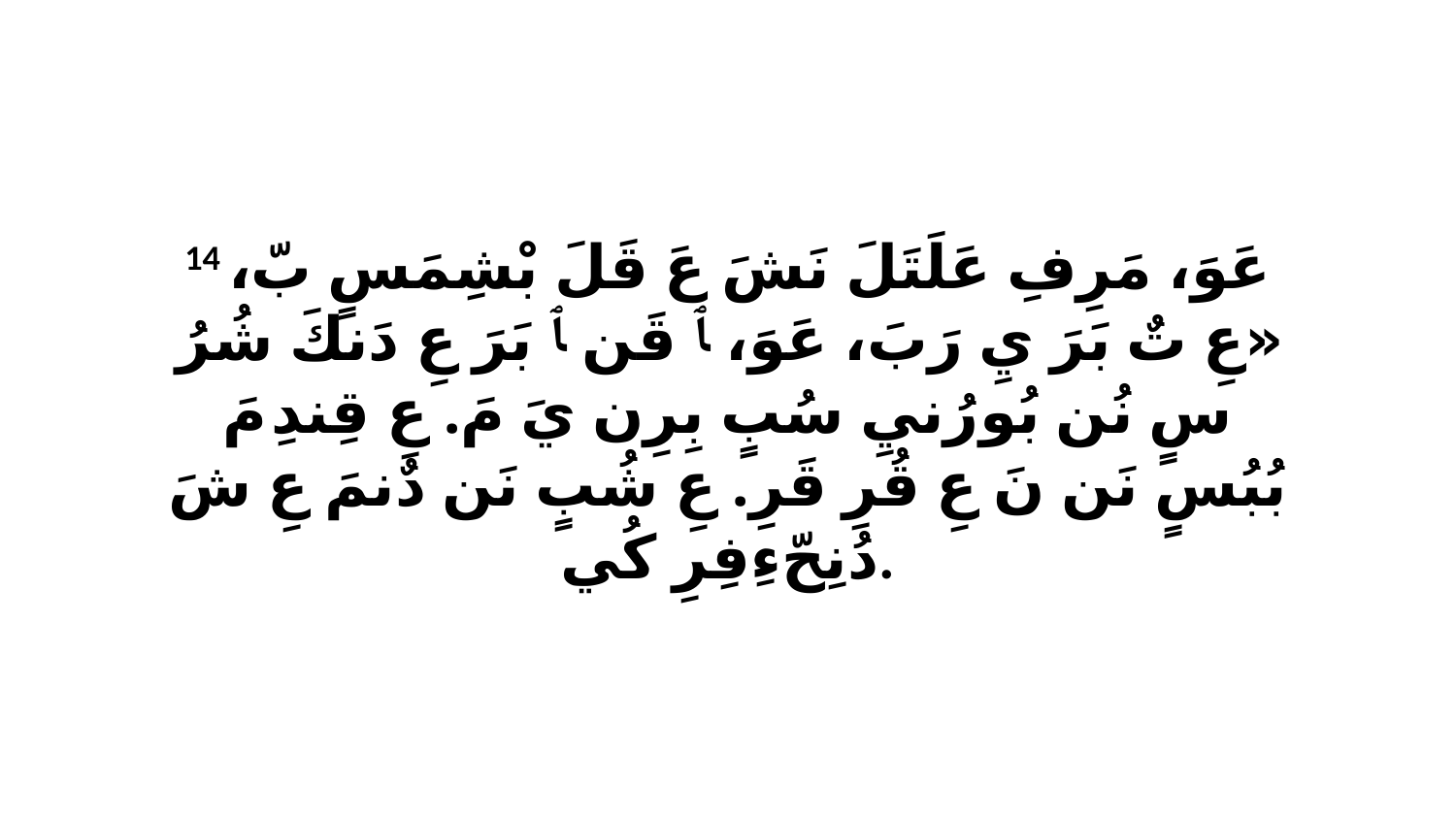

14 عَوَ، مَرِفِ عَلَتَلَ نَشَ عَ قَلَ بْشِمَسٍ بّ، «عِ تٌ بَرَ يِ رَبَ، عَوَ، ﭑ قَن ﭑ بَرَ عِ دَنكَ شُرُ سٍ نُن بُورُنيِ سُبٍ بِرِن يَ مَ. عِ قِندِ مَ بُبُسٍ نَن نَ عِ قُرِ قَرِ. عِ شُبٍ نَن دٌنمَ عِ شَ دُنِحّءِفِرِ كُي.